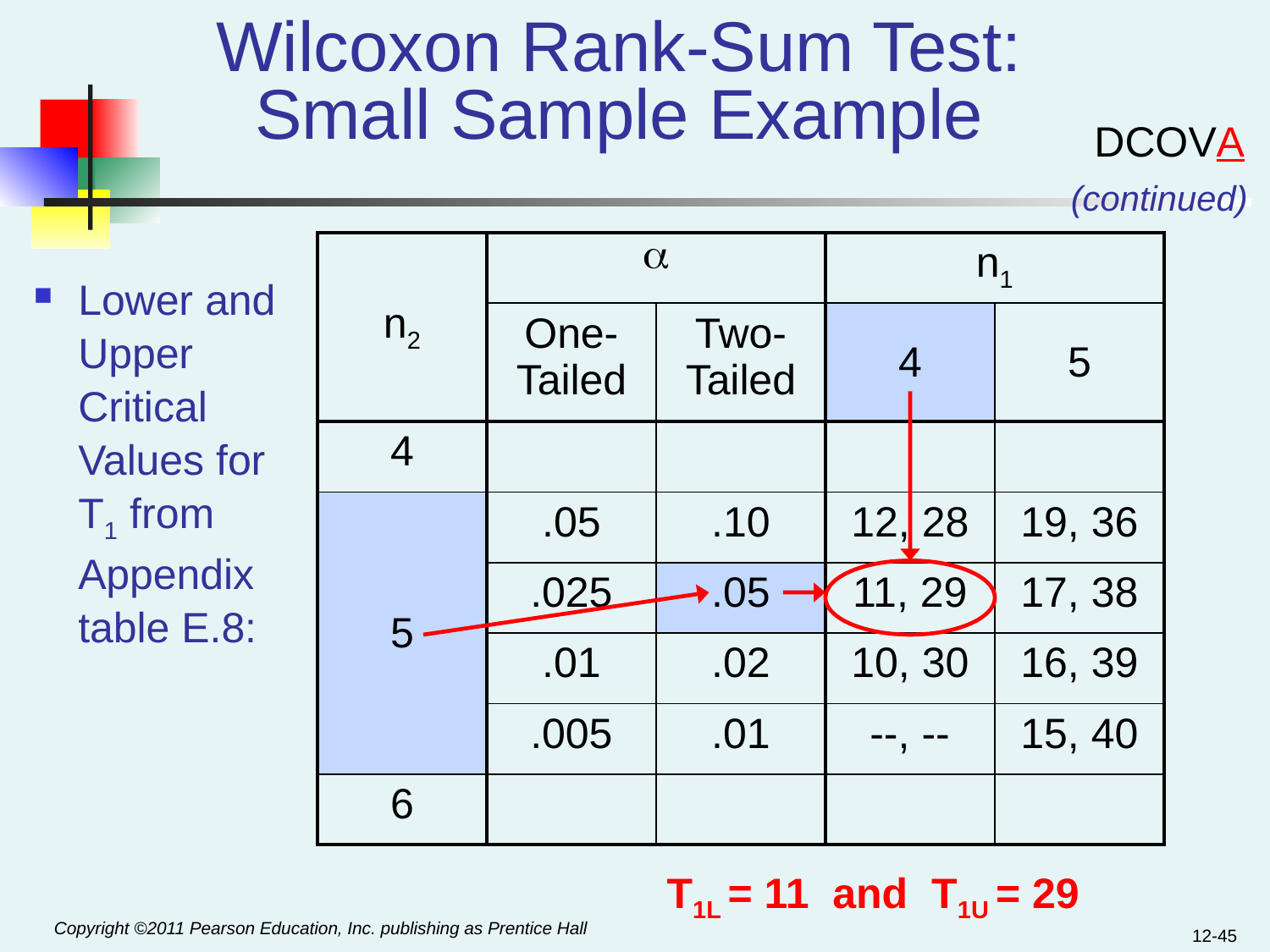

Wilcoxon Rank-Sum Test: Small Sample Example
DCOVA
(continued)
| n2 | α |  | n1 |  |
| --- | --- | --- | --- | --- |
|  | One-Tailed | Two-Tailed | 4 | 5 |
| 4 |  |  |  |  |
| 5 | .05 | .10 | 12, 28 | 19, 36 |
|  | .025 | .05 | 11, 29 | 17, 38 |
|  | .01 | .02 | 10, 30 | 16, 39 |
|  | .005 | .01 | --, -- | 15, 40 |
| 6 |  |  |  |  |
Lower and Upper Critical Values for T1 from Appendix table E.8:

T1L = 11  and  T1U = 29
12-45